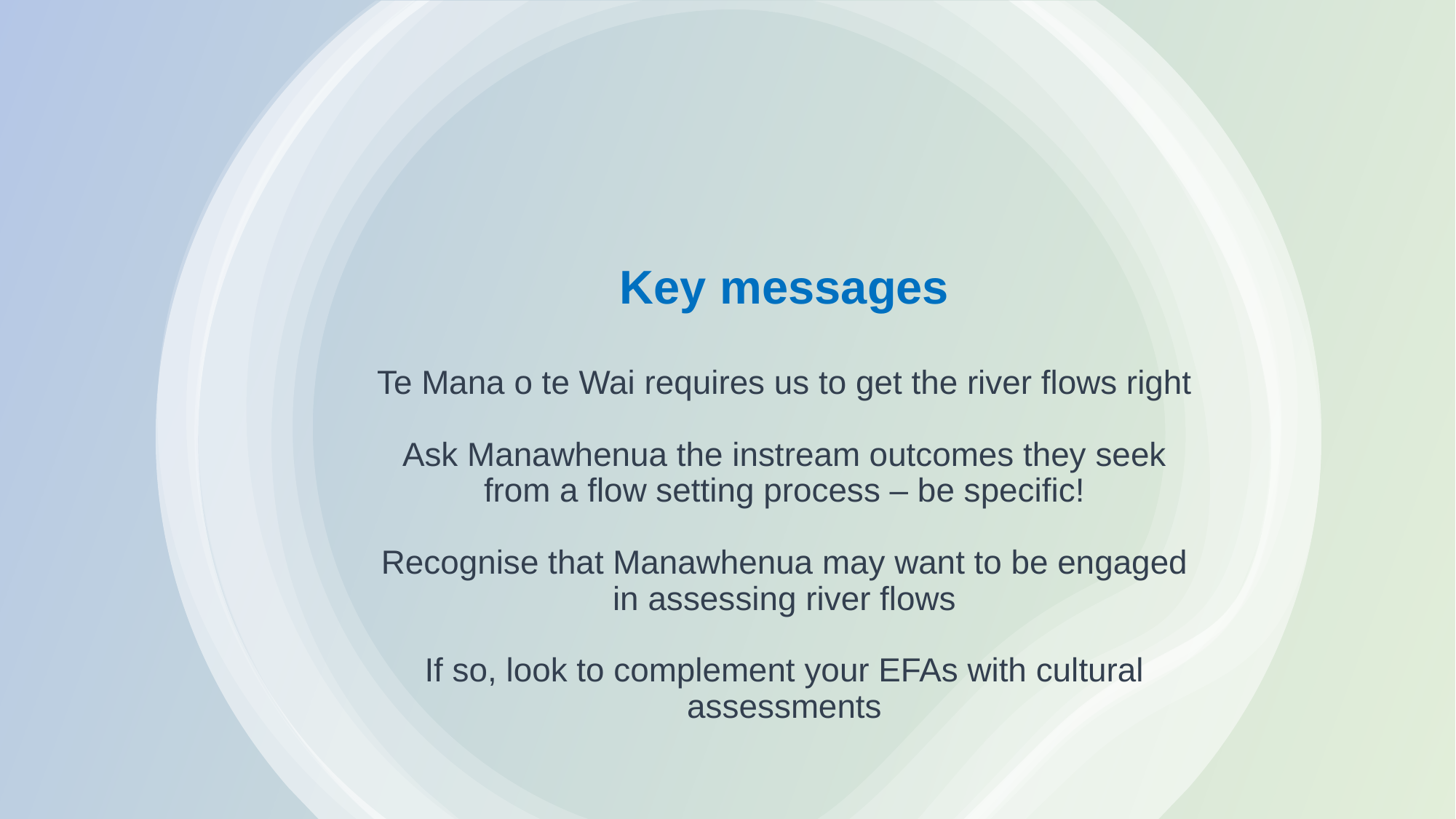

# Key messages Te Mana o te Wai requires us to get the river flows right Ask Manawhenua the instream outcomes they seek from a flow setting process – be specific! Recognise that Manawhenua may want to be engaged in assessing river flows If so, look to complement your EFAs with cultural assessments